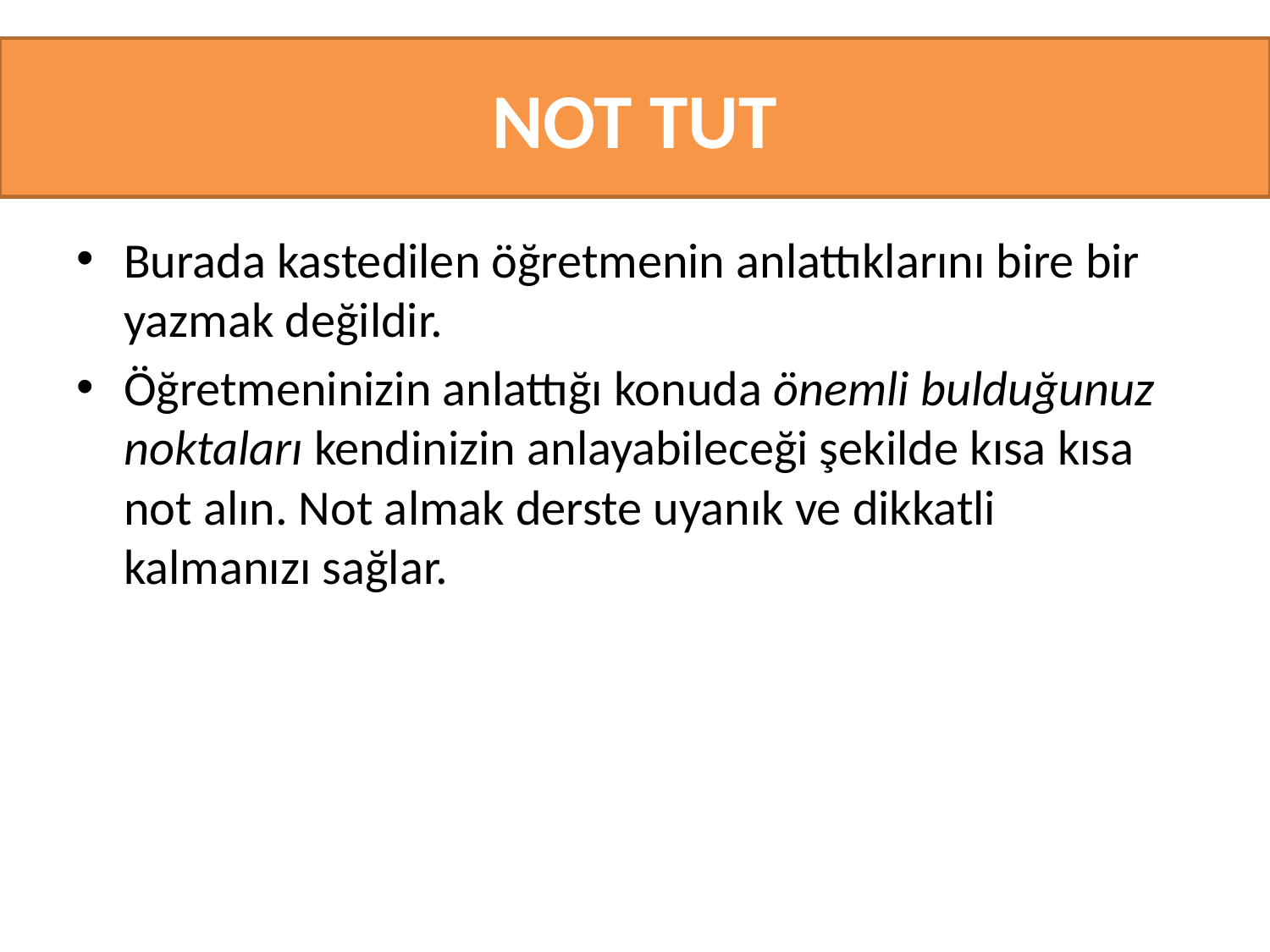

# NOT TUT
Burada kastedilen öğretmenin anlattıklarını bire bir yazmak değildir.
Öğretmeninizin anlattığı konuda önemli bulduğunuz noktaları kendinizin anlayabileceği şekilde kısa kısa not alın. Not almak derste uyanık ve dikkatli kalmanızı sağlar.